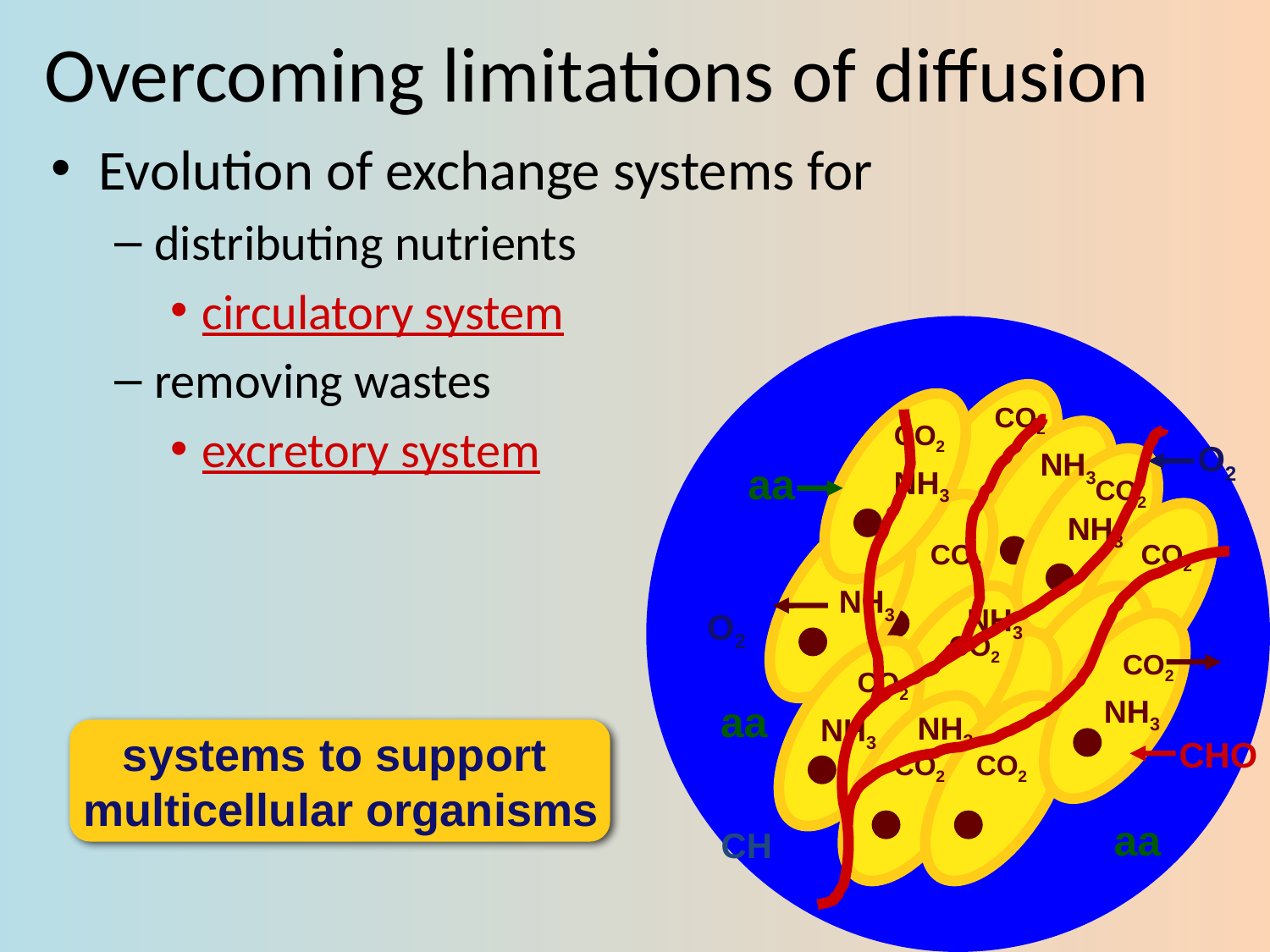

# Overcoming limitations of diffusion
Evolution of exchange systems for
distributing nutrients
circulatory system
removing wastes
excretory system

CO2
CO2
O2
NH3
aa
NH3

CO2

NH3
CO2
CO2
NH3
NH3
O2

CO2
CO2
CO2

NH3
aa
NH3
NH3
CHO
CO2
CO2

aa
CH

systems to support
multicellular organisms